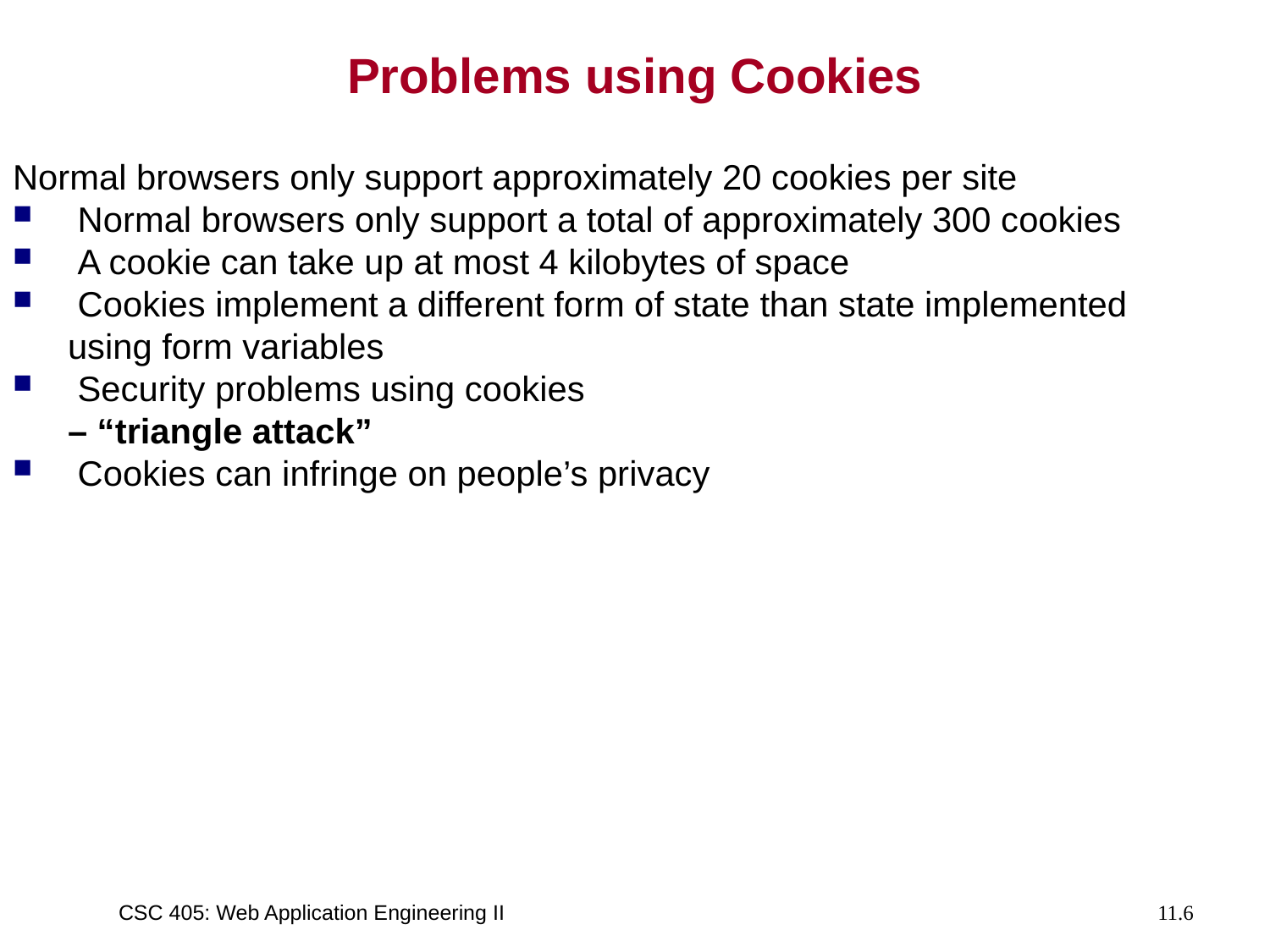

# Problems using Cookies
Normal browsers only support approximately 20 cookies per site
 Normal browsers only support a total of approximately 300 cookies
 A cookie can take up at most 4 kilobytes of space
 Cookies implement a different form of state than state implemented using form variables
 Security problems using cookies
	– “triangle attack”
 Cookies can infringe on people’s privacy
CSC 405: Web Application Engineering II
11.6